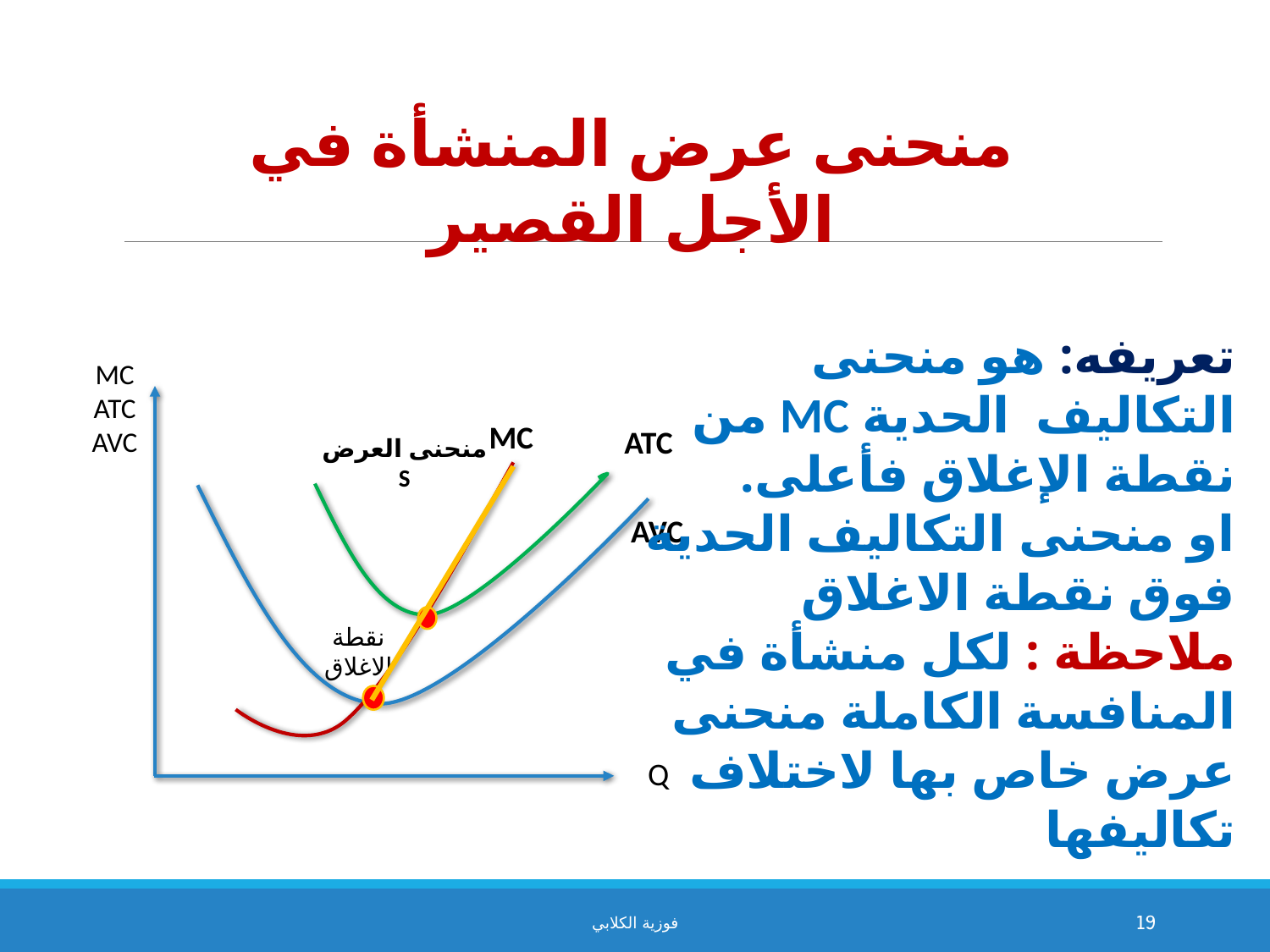

منحنى عرض المنشأة في الأجل القصير
تعريفه: هو منحنى التكاليف  الحدية MC من نقطة الإغلاق فأعلى.
او منحنى التكاليف الحدية فوق نقطة الاغلاق
ملاحظة : لكل منشأة في المنافسة الكاملة منحنى عرض خاص بها لاختلاف تكاليفها

MC ATCAVC

MC
ATC
منحنى العرض
S

AVC

نقطة الاغلاق

Q
فوزية الكلابي
19